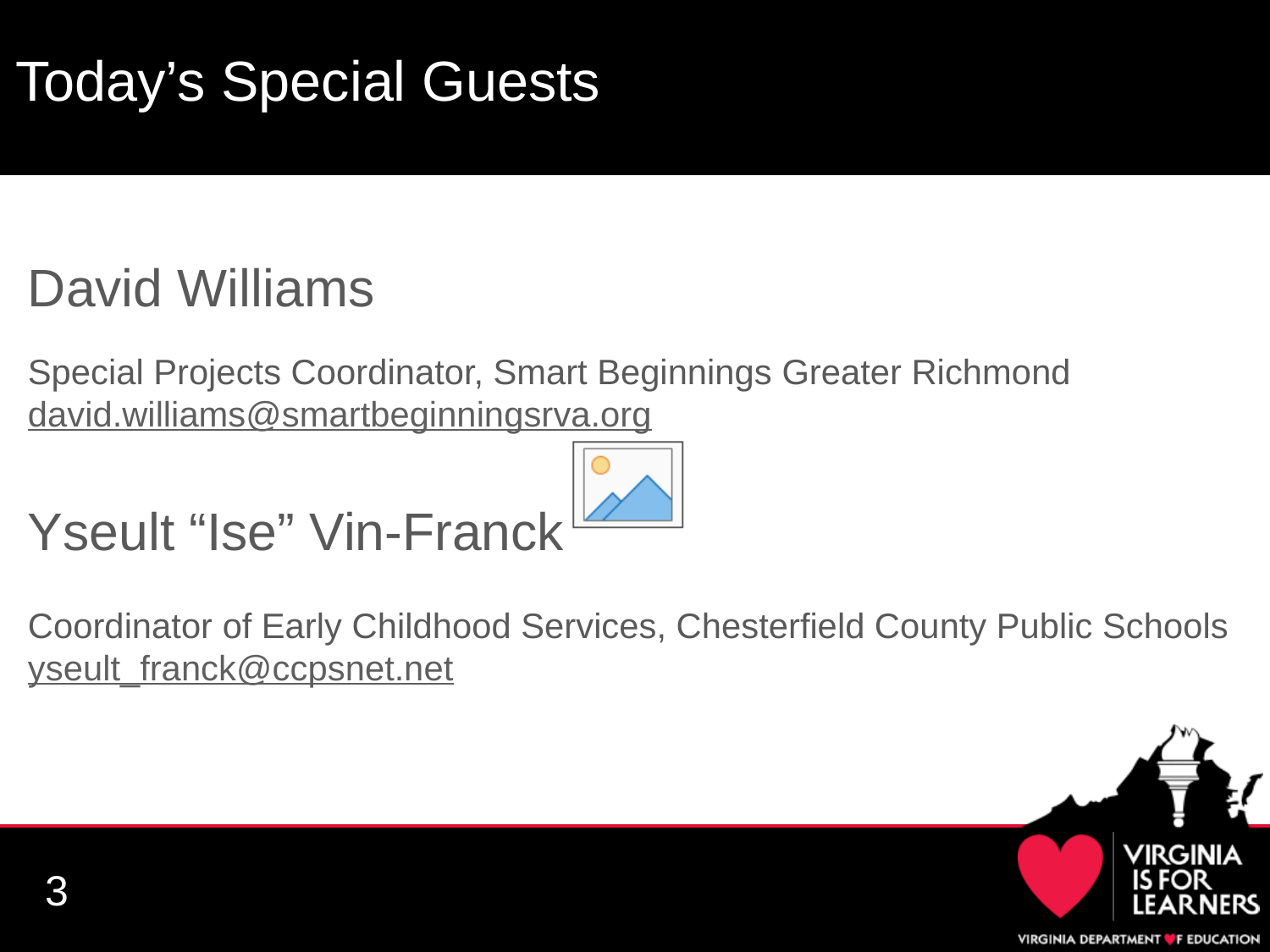

# Today’s Special Guests
David Williams

Special Projects Coordinator, Smart Beginnings Greater Richmond
david.williams@smartbeginningsrva.org

Yseult “Ise” Vin-Franck

Coordinator of Early Childhood Services, Chesterfield County Public Schools
yseult_franck@ccpsnet.net